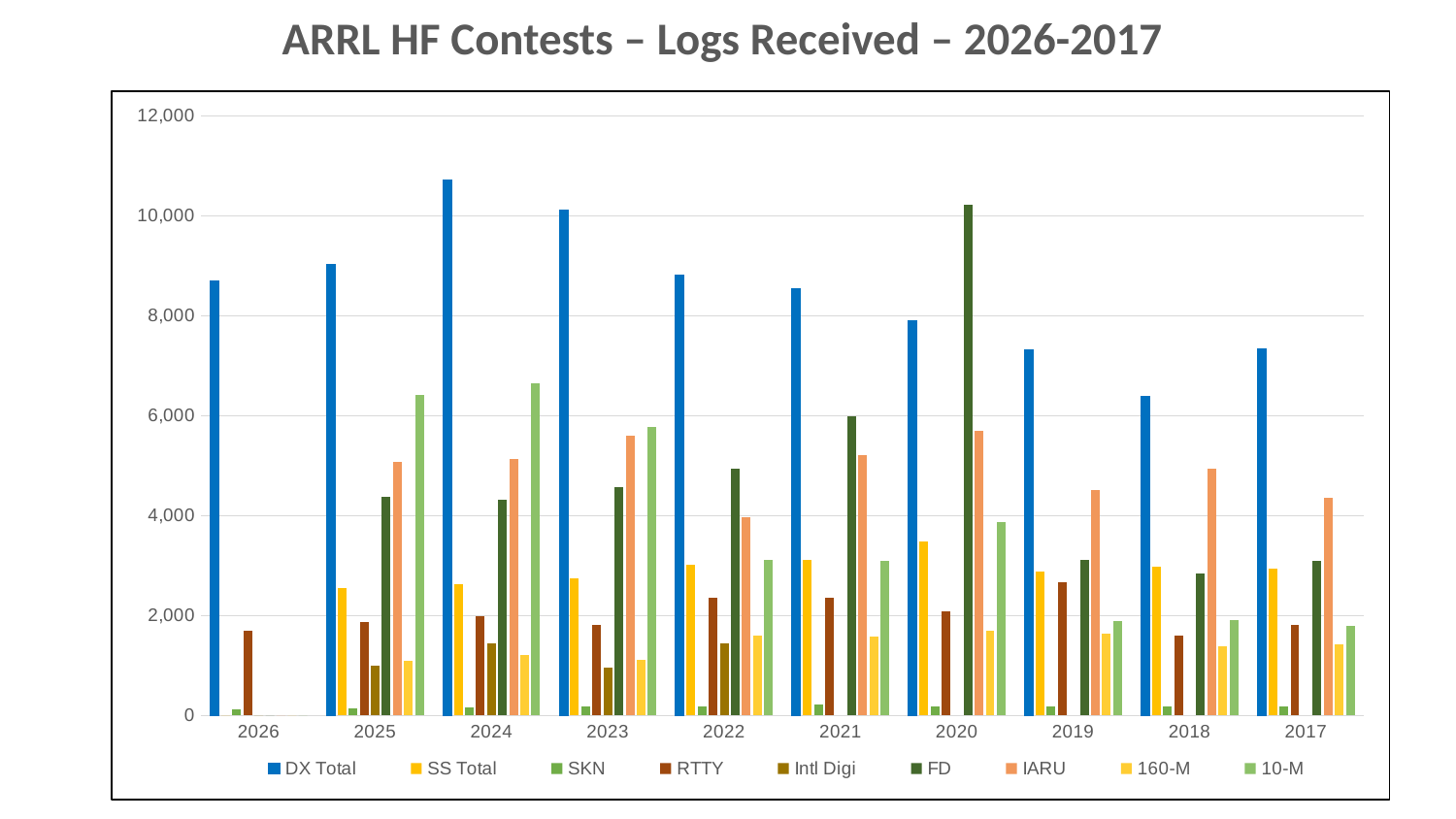

# ARRL HF Contests – Logs Received – 2026-2017

### Chart

| Category | DX Total | SS Total | SKN | RTTY | Intl Digi | FD | IARU | 160-M | 10-M |
|---|---|---|---|---|---|---|---|---|---|
| 2026 | 8694.0 | 0.0 | 126.0 | 1702.0 | 0.0 | 0.0 | 0.0 | 0.0 | 0.0 |
| 2025 | 9017.0 | 2557.0 | 144.0 | 1862.0 | 997.0 | 4383.0 | 5067.0 | 1092.0 | 6419.0 |
| 2024 | 10713.0 | 2617.0 | 160.0 | 1984.0 | 1452.0 | 4319.0 | 5133.0 | 1201.0 | 6637.0 |
| 2023 | 10116.0 | 2735.0 | 182.0 | 1815.0 | 963.0 | 4562.0 | 5589.0 | 1119.0 | 5781.0 |
| 2022 | 8815.0 | 3010.0 | 190.0 | 2351.0 | 1452.0 | 4936.0 | 3969.0 | 1594.0 | 3116.0 |
| 2021 | 8537.0 | 3108.0 | 214.0 | 2349.0 | None | 5979.0 | 5211.0 | 1581.0 | 3086.0 |
| 2020 | 7908.0 | 3482.0 | 186.0 | 2087.0 | None | 10215.0 | 5700.0 | 1690.0 | 3874.0 |
| 2019 | 7308.0 | 2871.0 | 185.0 | 2672.0 | None | 3114.0 | 4519.0 | 1639.0 | 1885.0 |
| 2018 | 6376.0 | 2986.0 | 190.0 | 1600.0 | None | 2841.0 | 4946.0 | 1389.0 | 1901.0 |
| 2017 | 7330.0 | 2935.0 | 190.0 | 1812.0 | None | 3097.0 | 4358.0 | 1428.0 | 1791.0 |